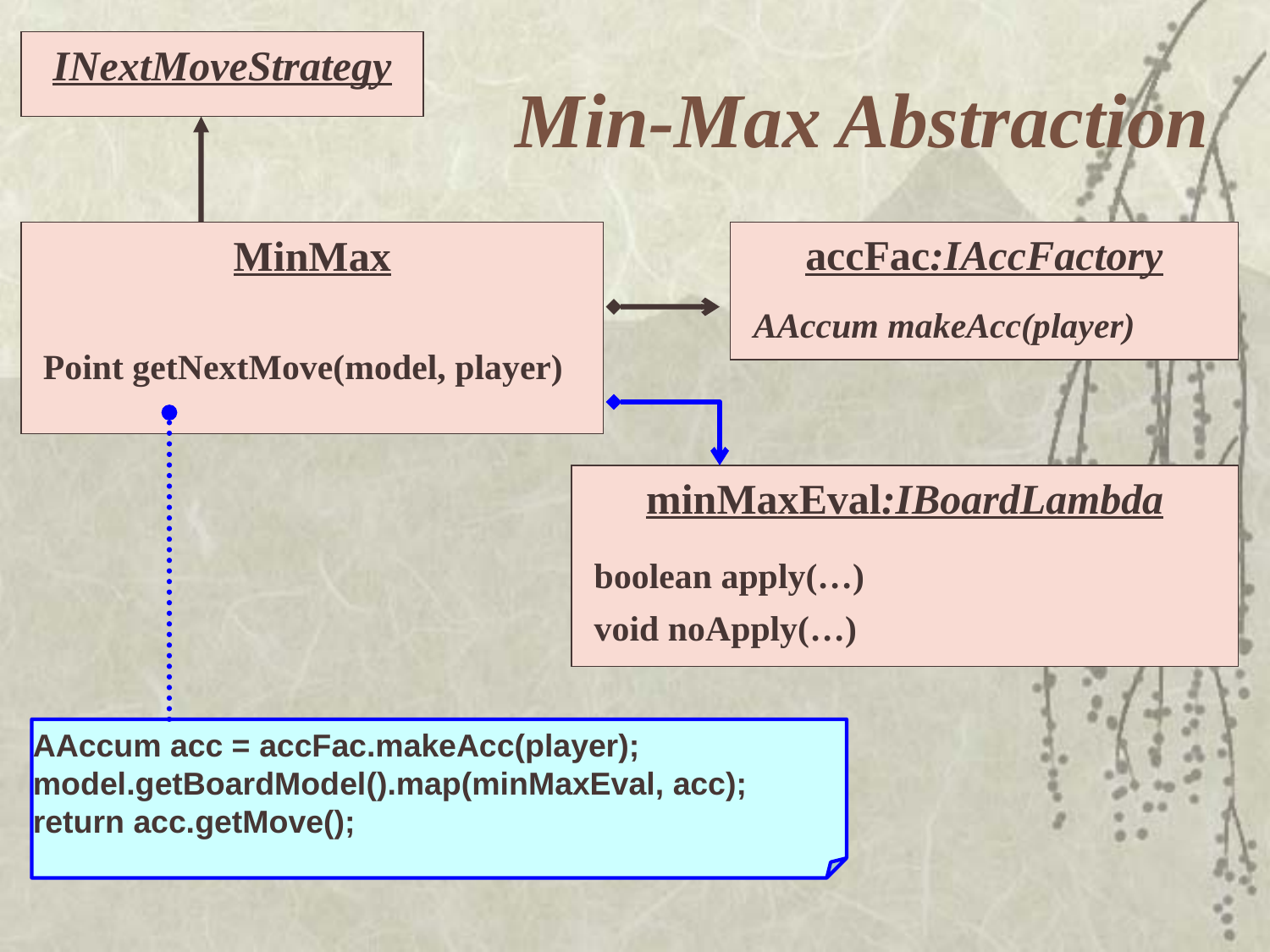

INextMoveStrategy
# Min-Max Abstraction

MinMax
accFac:IAccFactory
AAccum makeAcc(player)

Point getNextMove(model, player)

minMaxEval:IBoardLambda
boolean apply(…)
void noApply(…)
AAccum acc = accFac.makeAcc(player);
model.getBoardModel().map(minMaxEval, acc);
return acc.getMove();